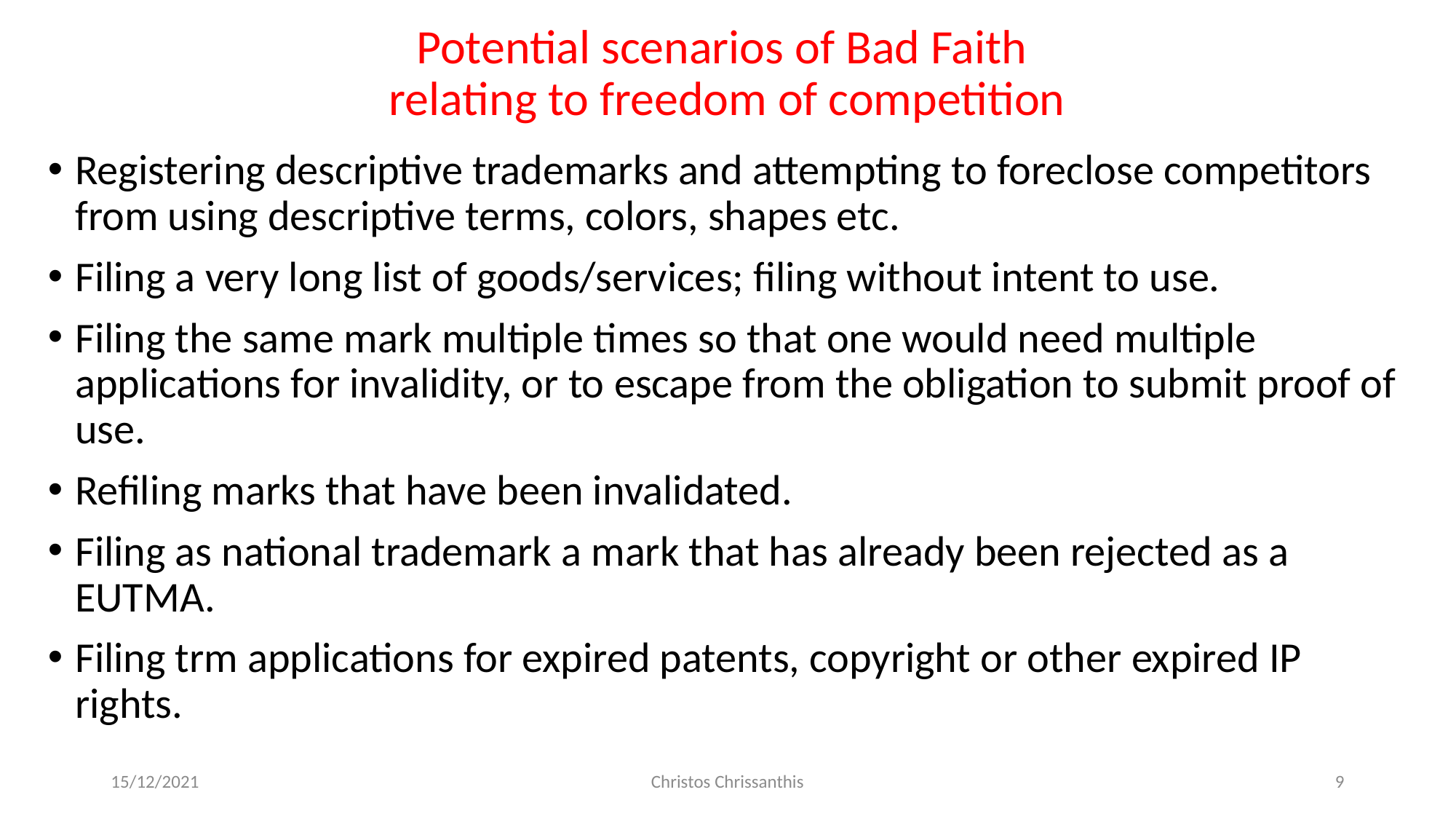

# Potential scenarios of Bad Faith relating to freedom of competition
Registering descriptive trademarks and attempting to foreclose competitors from using descriptive terms, colors, shapes etc.
Filing a very long list of goods/services; filing without intent to use.
Filing the same mark multiple times so that one would need multiple applications for invalidity, or to escape from the obligation to submit proof of use.
Refiling marks that have been invalidated.
Filing as national trademark a mark that has already been rejected as a EUTMA.
Filing trm applications for expired patents, copyright or other expired IP rights.
15/12/2021
Christos Chrissanthis
9